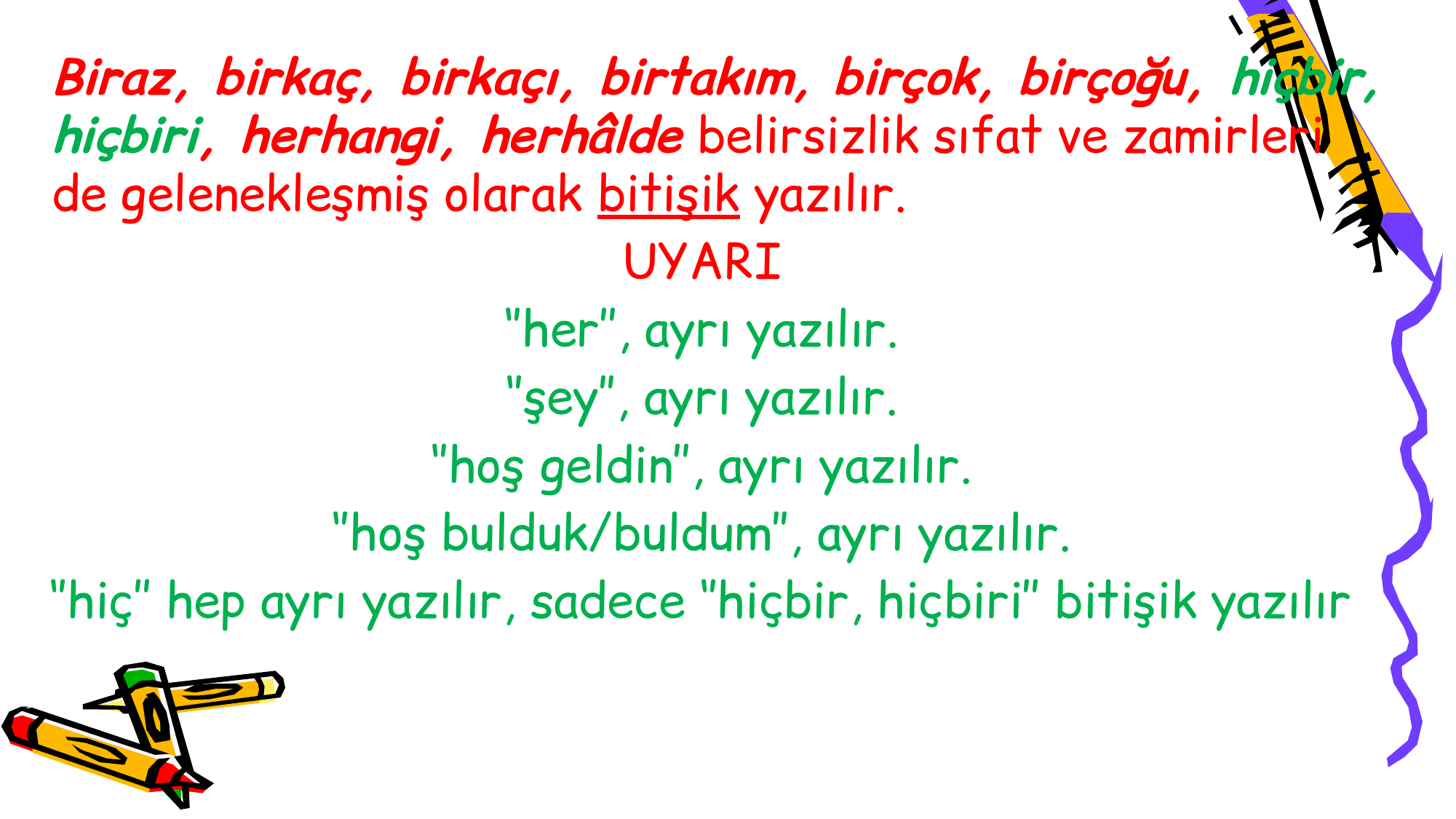

Biraz, birkaç, birkaçı, birtakım, birçok, birçoğu, hiçbir, hiçbiri, herhangi, herhâlde belirsizlik sıfat ve zamirleri de gelenekleşmiş olarak bitişik yazılır.
UYARI
‘’her’’, ayrı yazılır.
‘’şey’’, ayrı yazılır.
‘’hoş geldin’’, ayrı yazılır.
‘’hoş bulduk/buldum’’, ayrı yazılır.
‘’hiç’’ hep ayrı yazılır, sadece ‘’hiçbir, hiçbiri’’ bitişik yazılır